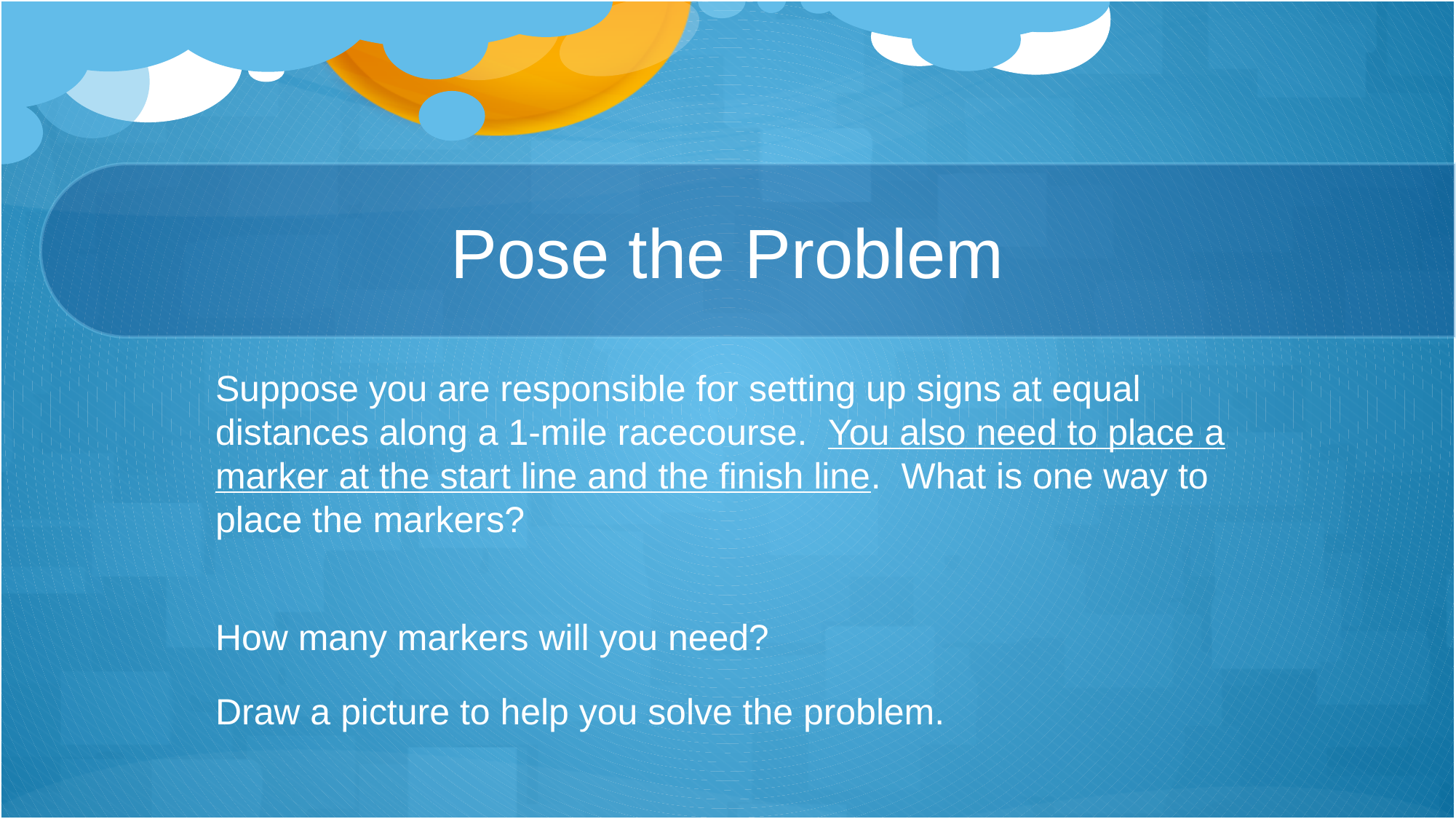

# Pose the Problem
Suppose you are responsible for setting up signs at equal distances along a 1-mile racecourse.  You also need to place a marker at the start line and the finish line.  What is one way to place the markers?
How many markers will you need?
Draw a picture to help you solve the problem.